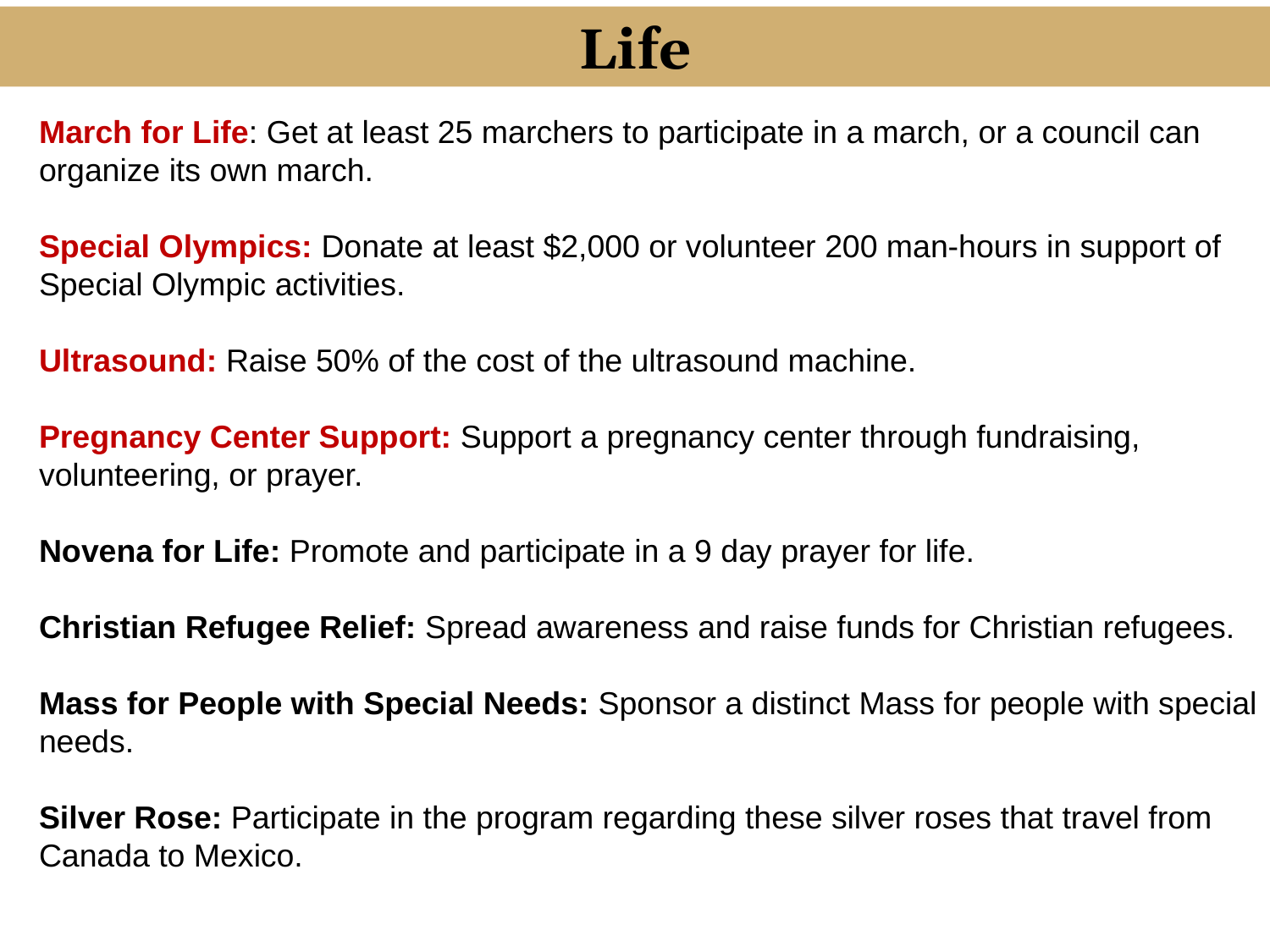

Life
March for Life: Get at least 25 marchers to participate in a march, or a council can organize its own march.

Special Olympics: Donate at least $2,000 or volunteer 200 man-hours in support of Special Olympic activities.

Ultrasound: Raise 50% of the cost of the ultrasound machine.

Pregnancy Center Support: Support a pregnancy center through fundraising, volunteering, or prayer.

Novena for Life: Promote and participate in a 9 day prayer for life.

Christian Refugee Relief: Spread awareness and raise funds for Christian refugees.

Mass for People with Special Needs: Sponsor a distinct Mass for people with special needs.

Silver Rose: Participate in the program regarding these silver roses that travel from Canada to Mexico.